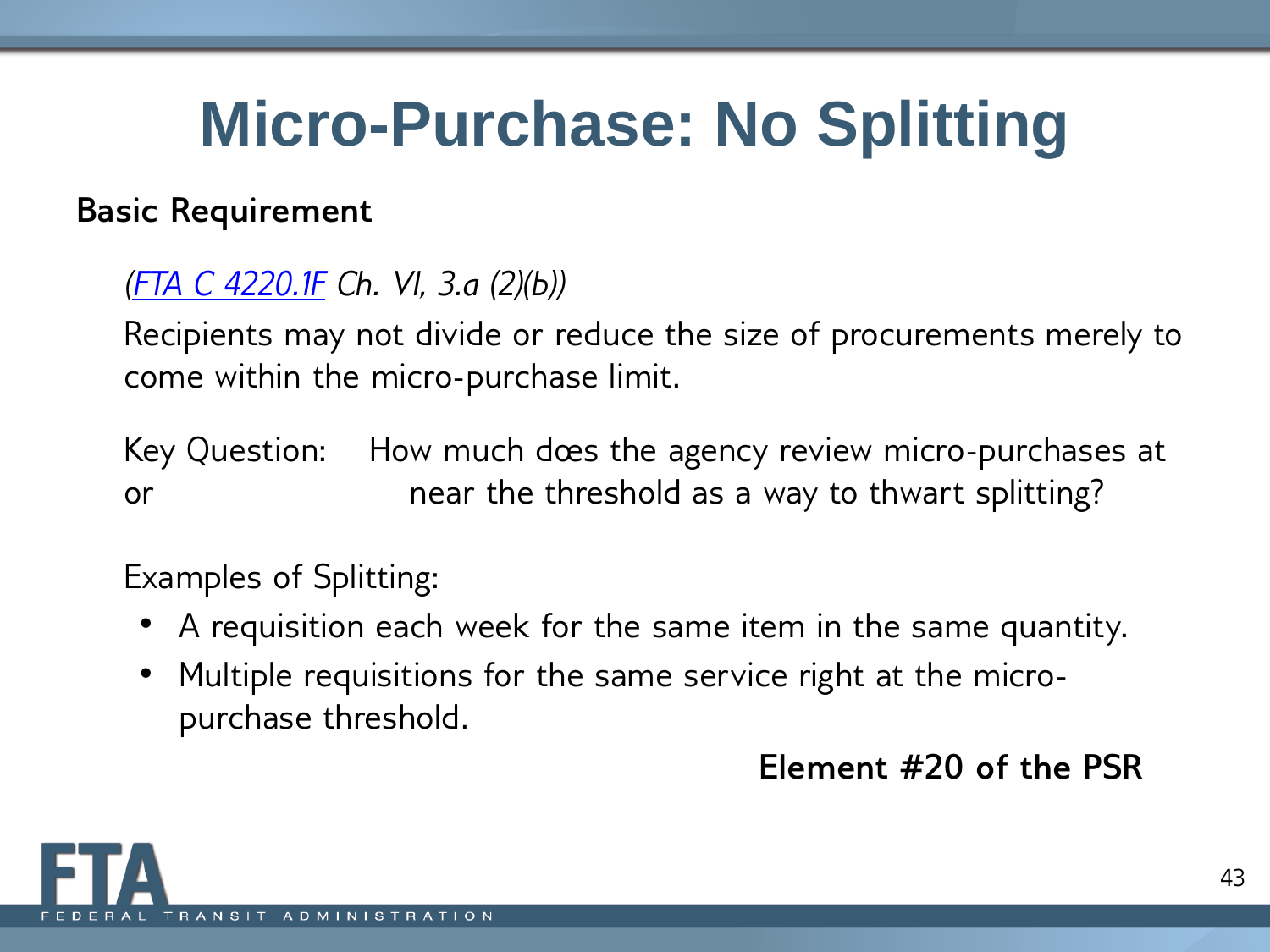

# Micro-Purchase: No Splitting
Basic Requirement

	(FTA C 4220.1F Ch. VI, 3.a (2)(b))
	Recipients may not divide or reduce the size of procurements merely to come within the micro-purchase limit.

	Key Question:    How much does the agency review micro-purchases at or 		   near the threshold as a way to thwart splitting?

	Examples of Splitting:
A requisition each week for the same item in the same quantity.
Multiple requisitions for the same service right at the micro-purchase threshold.
 						Element #20 of the PSR